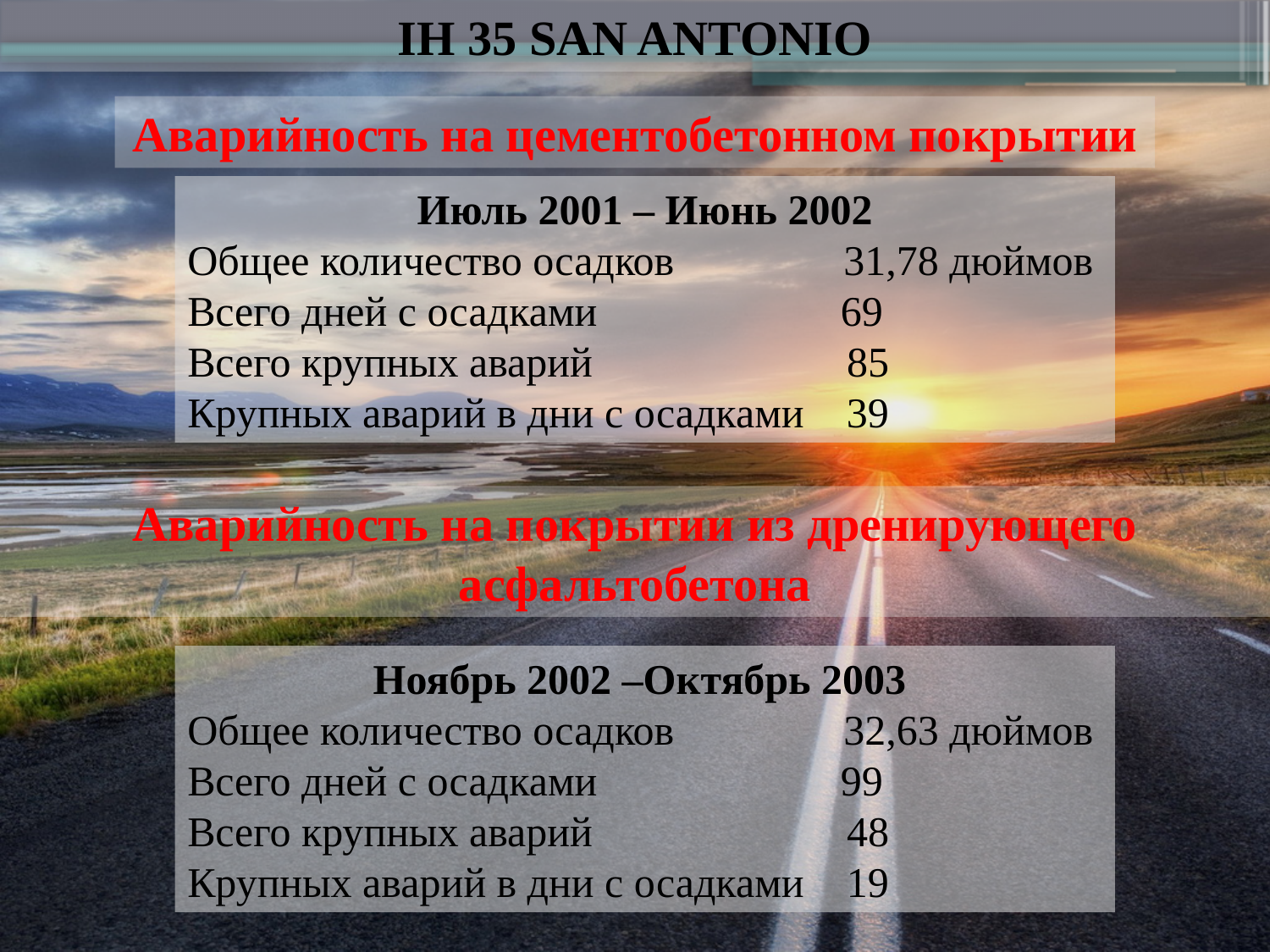

IH 35 SAN ANTONIO
Аварийность на цементобетонном покрытии
Июль 2001 – Июнь 2002
Общее количество осадков                31,78 дюймов
Всего дней с осадками                       69
Всего крупных аварий                        85
Крупных аварий в дни с осадками    39
Аварийность на покрытии из дренирующего асфальтобетона
Ноябрь 2002 –Октябрь 2003
Общее количество осадков                32,63 дюймов
Всего дней с осадками                       99
Всего крупных аварий                        48
Крупных аварий в дни с осадками    19